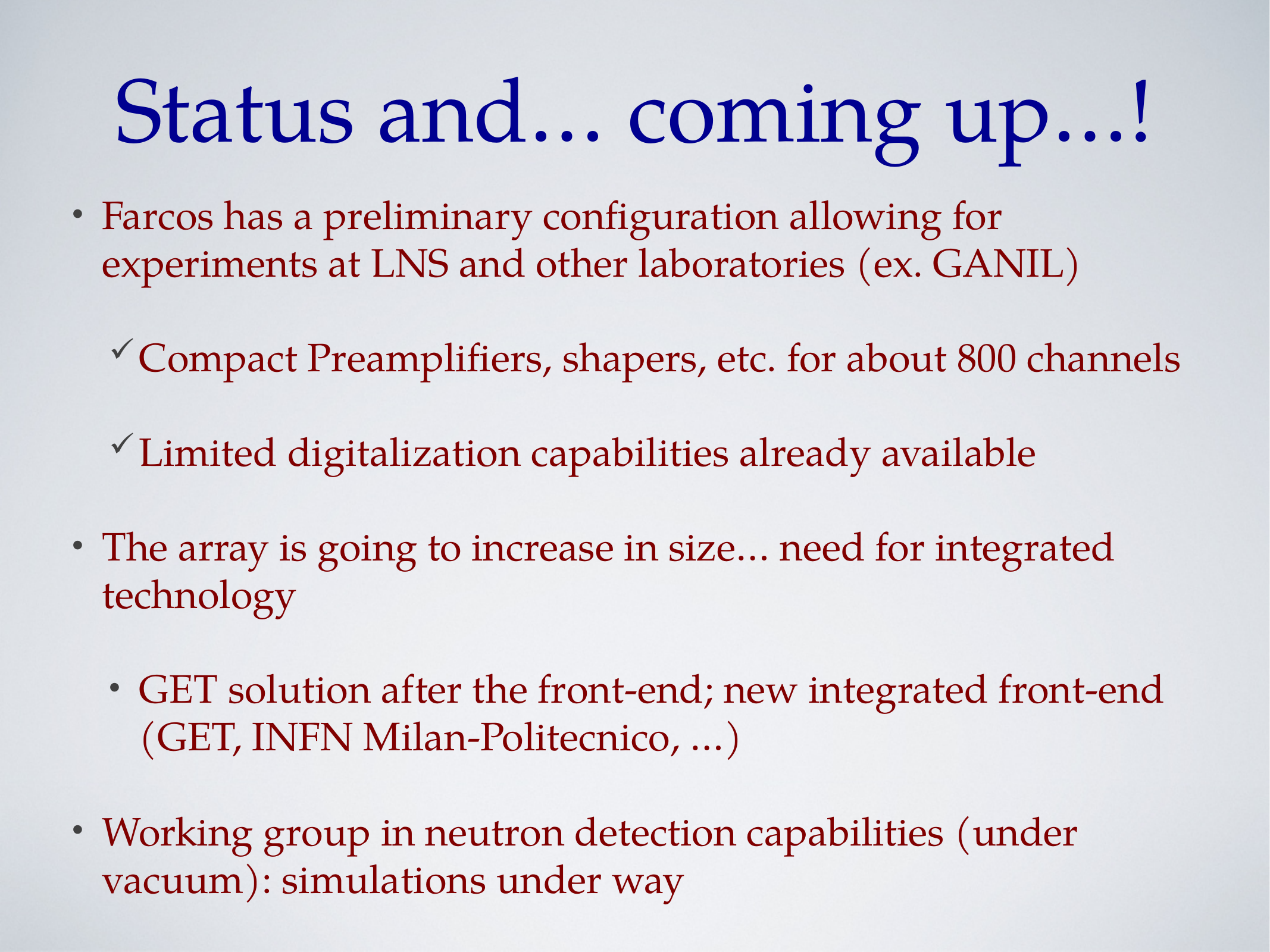

# Status and… coming up…!
Farcos has a preliminary configuration allowing for experiments at LNS and other laboratories (ex. GANIL)
Compact Preamplifiers, shapers, etc. for about 800 channels
Limited digitalization capabilities already available
The array is going to increase in size… need for integrated technology
GET solution after the front-end; new integrated front-end (GET, INFN Milan-Politecnico, …)
Working group in neutron detection capabilities (under vacuum): simulations under way